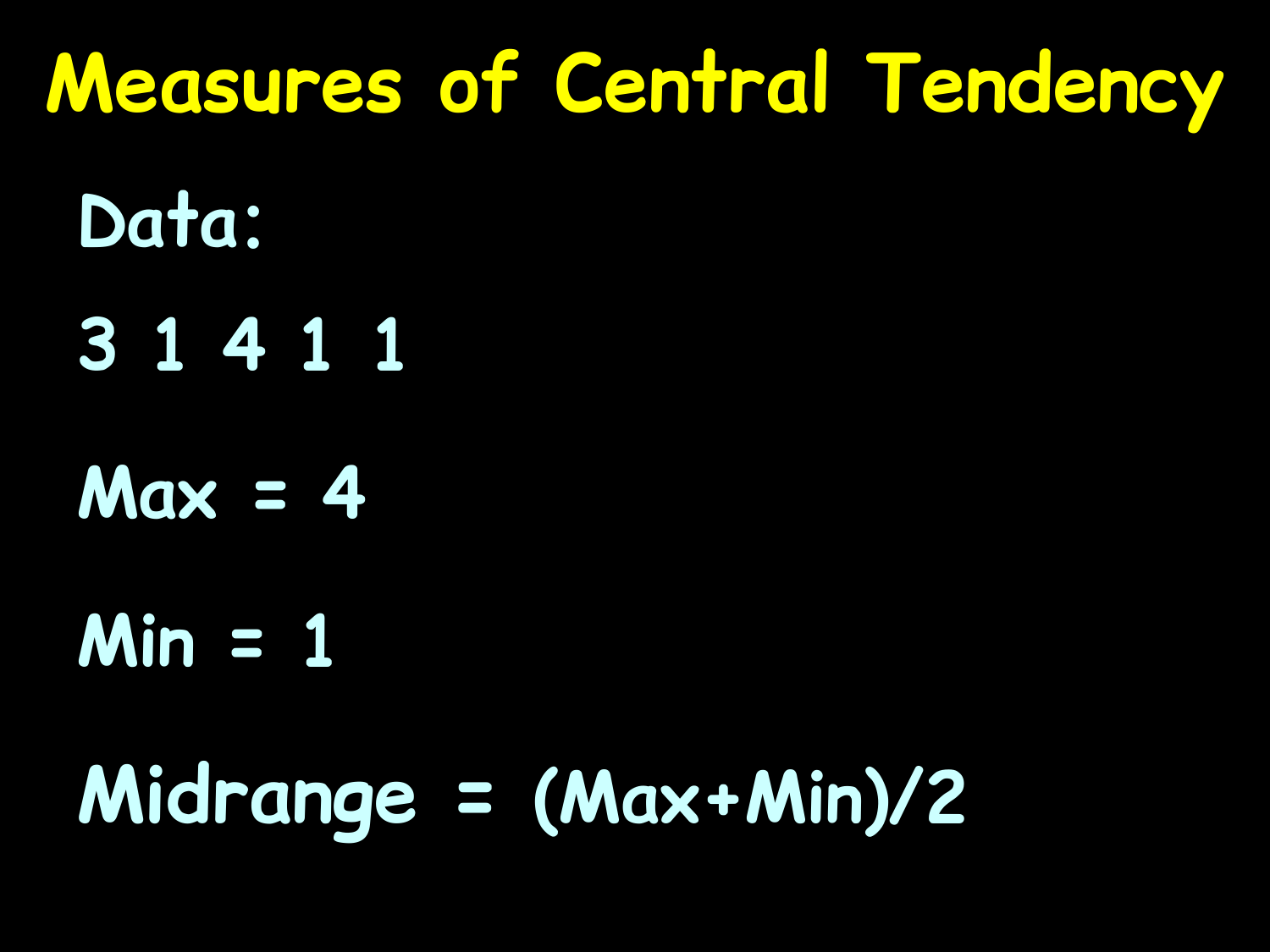

# Measures of Central Tendency
Data:

3 1 4 1 1

Max = 4

Min = 1

Midrange = (Max+Min)/2